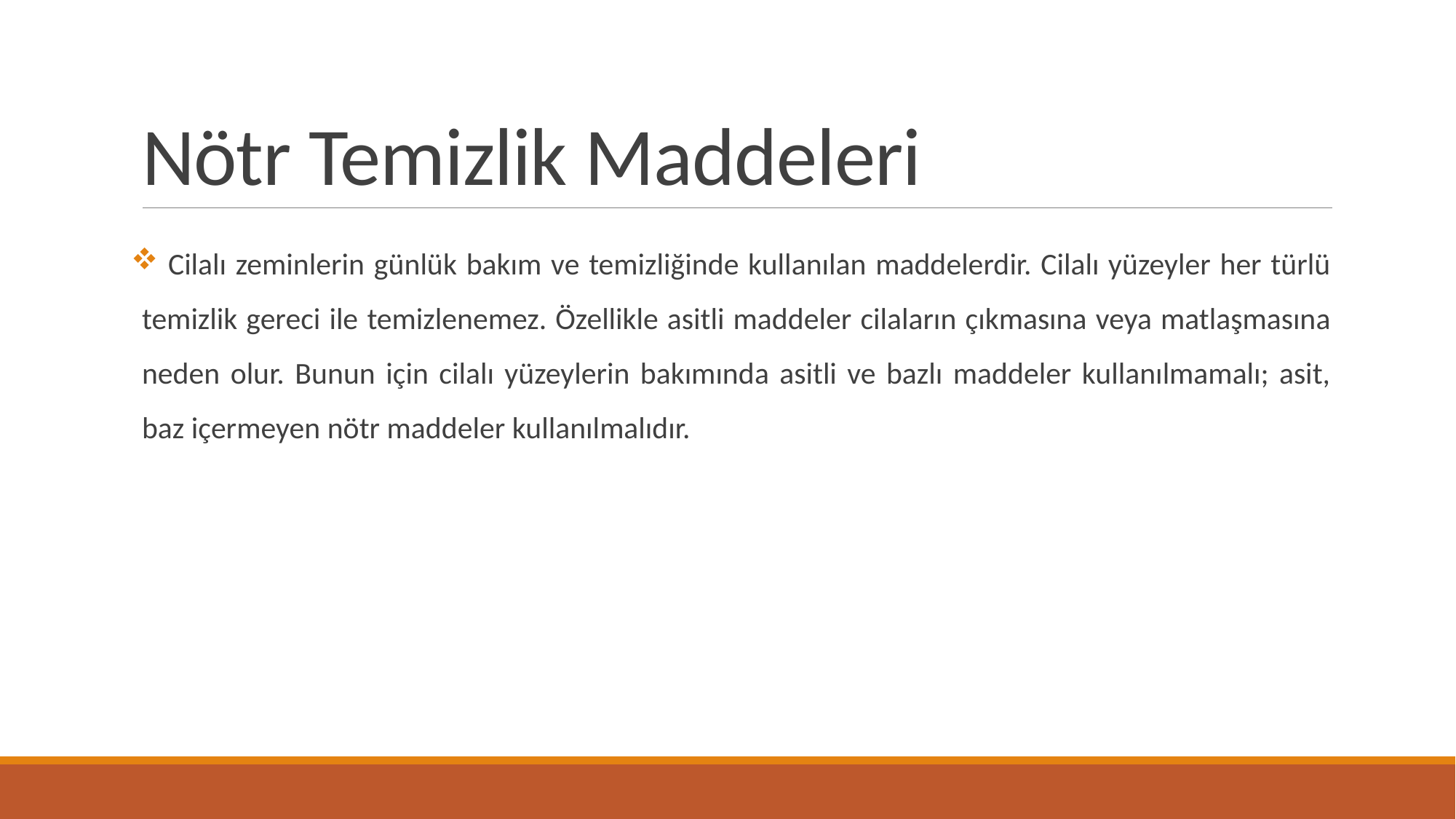

# Nötr Temizlik Maddeleri
 Cilalı zeminlerin günlük bakım ve temizliğinde kullanılan maddelerdir. Cilalı yüzeyler her türlü temizlik gereci ile temizlenemez. Özellikle asitli maddeler cilaların çıkmasına veya matlaşmasına neden olur. Bunun için cilalı yüzeylerin bakımında asitli ve bazlı maddeler kullanılmamalı; asit, baz içermeyen nötr maddeler kullanılmalıdır.